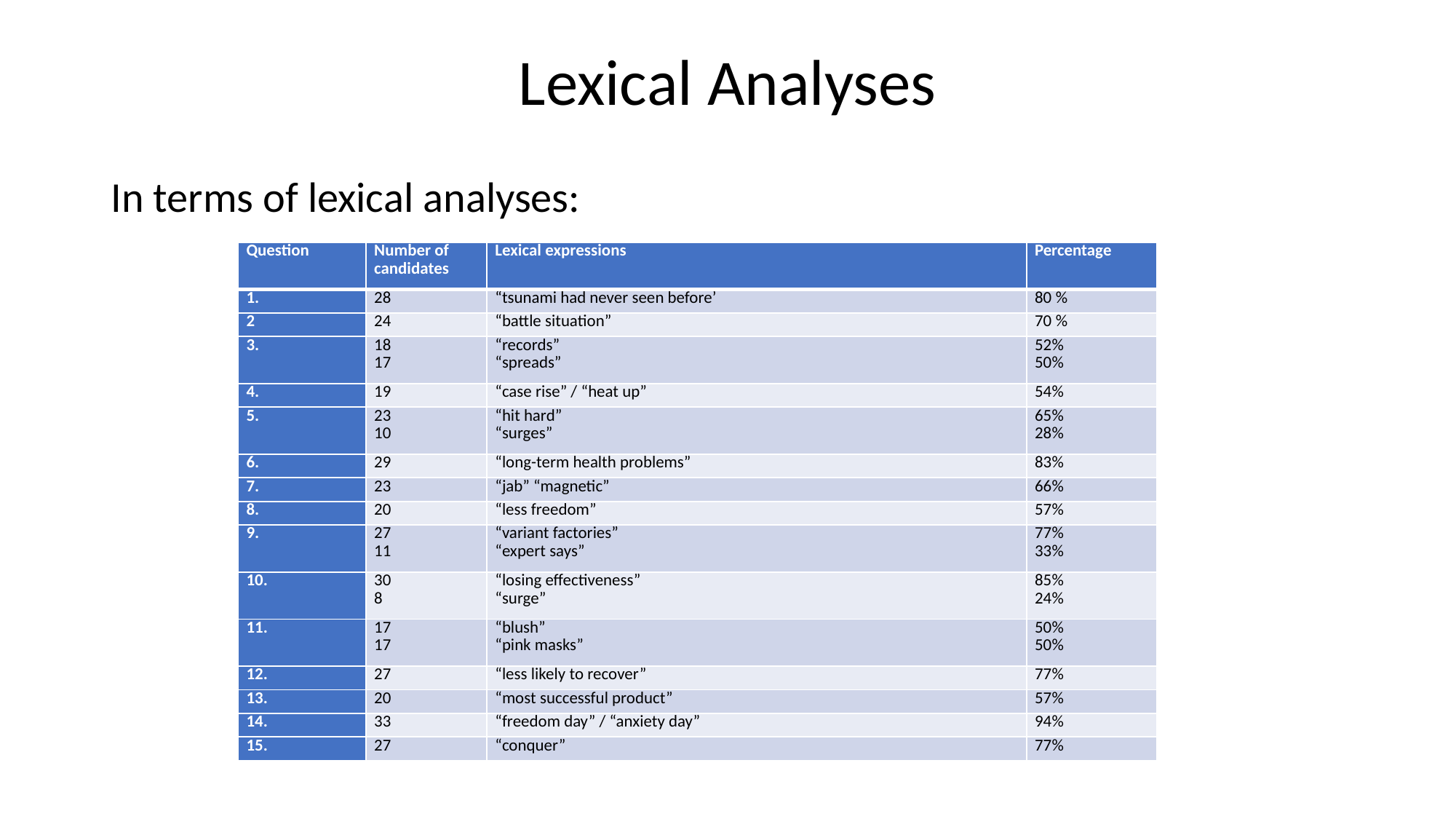

# Lexical Analyses
In terms of lexical analyses:

| Question | Number of candidates | Lexical expressions | Percentage |
| --- | --- | --- | --- |
| 1. | 28 | “tsunami had never seen before’ | 80 % |
| 2 | 24 | “battle situation” | 70 % |
| 3. | 18 17 | “records” “spreads” | 52% 50% |
| 4. | 19 | “case rise” / “heat up” | 54% |
| 5. | 23 10 | “hit hard” “surges” | 65% 28% |
| 6. | 29 | “long-term health problems” | 83% |
| 7. | 23 | “jab” “magnetic” | 66% |
| 8. | 20 | “less freedom” | 57% |
| 9. | 27 11 | “variant factories” “expert says” | 77% 33% |
| 10. | 30 8 | “losing effectiveness” “surge” | 85% 24% |
| 11. | 17 17 | “blush” “pink masks” | 50% 50% |
| 12. | 27 | “less likely to recover” | 77% |
| 13. | 20 | “most successful product” | 57% |
| 14. | 33 | “freedom day” / “anxiety day” | 94% |
| 15. | 27 | “conquer” | 77% |